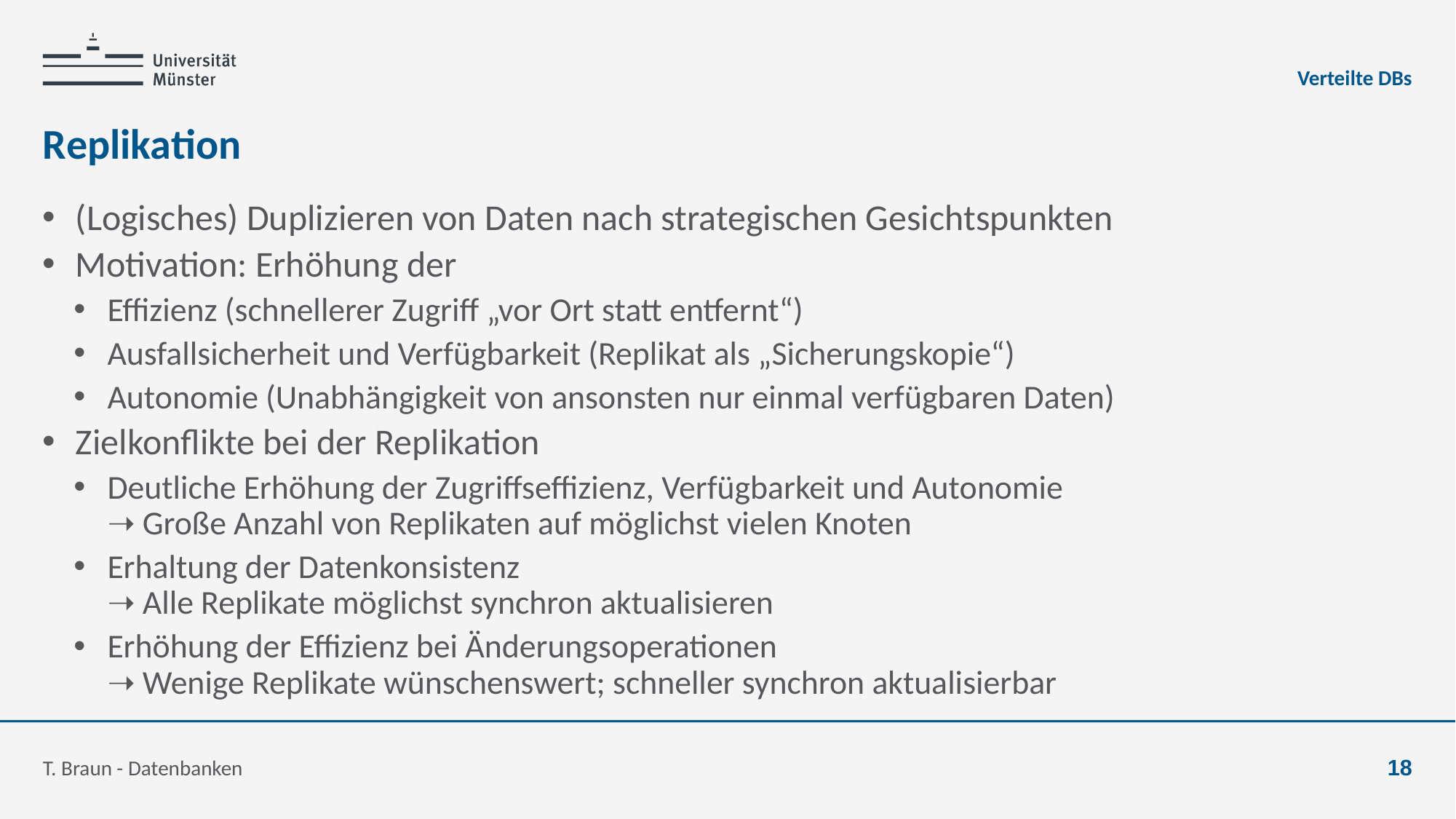

Verteilte DBs
# Replikation
(Logisches) Duplizieren von Daten nach strategischen Gesichtspunkten
Motivation: Erhöhung der
Effizienz (schnellerer Zugriff „vor Ort statt entfernt“)
Ausfallsicherheit und Verfügbarkeit (Replikat als „Sicherungskopie“)
Autonomie (Unabhängigkeit von ansonsten nur einmal verfügbaren Daten)
Zielkonflikte bei der Replikation
Deutliche Erhöhung der Zugriffseffizienz, Verfügbarkeit und Autonomie
➝ Große Anzahl von Replikaten auf möglichst vielen Knoten
Erhaltung der Datenkonsistenz
➝ Alle Replikate möglichst synchron aktualisieren
Erhöhung der Effizienz bei Änderungsoperationen
➝ Wenige Replikate wünschenswert; schneller synchron aktualisierbar

T. Braun - Datenbanken
18